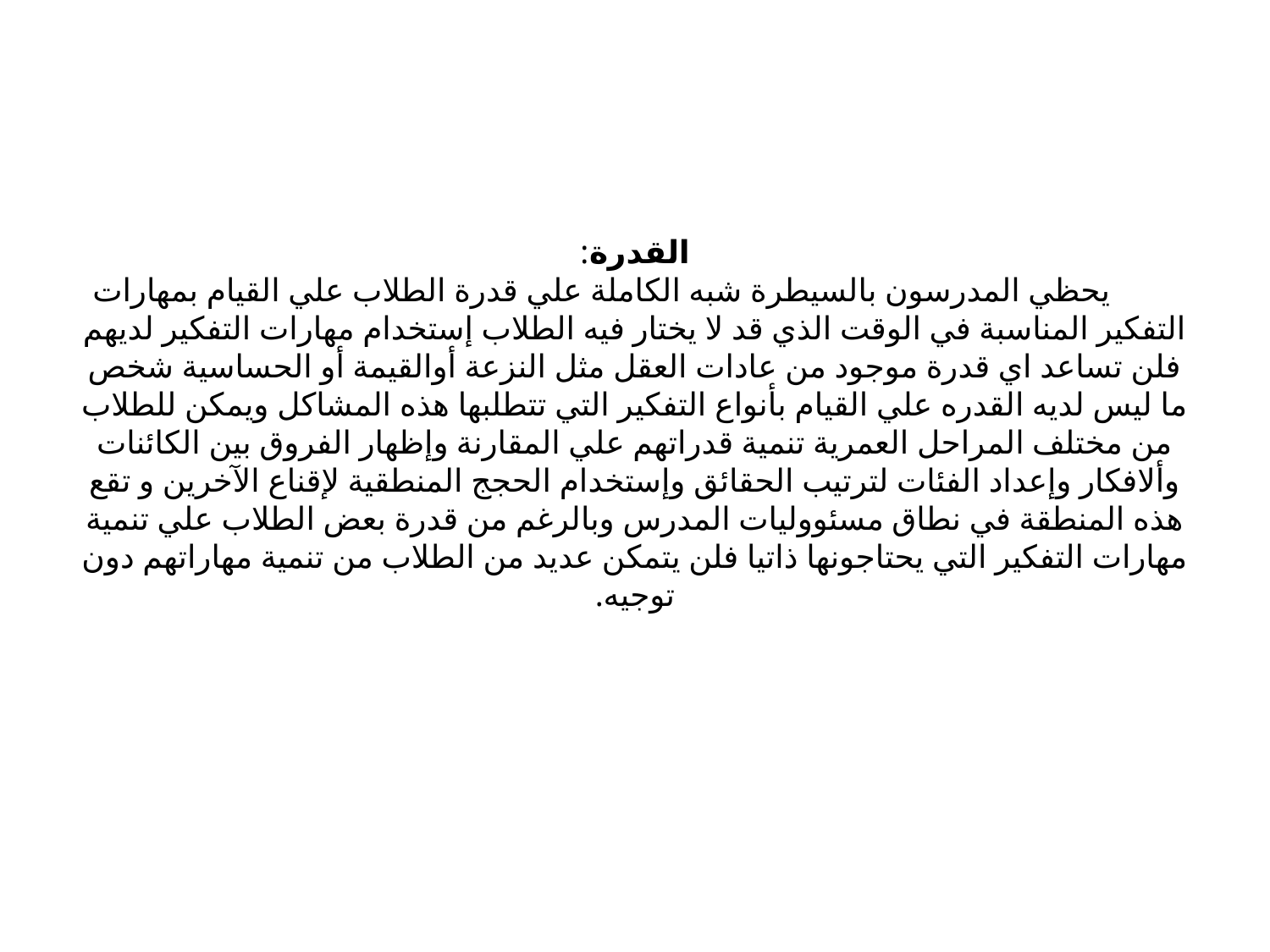

# القدرة: يحظي المدرسون بالسيطرة شبه الكاملة علي قدرة الطلاب علي القيام بمهارات التفكير المناسبة في الوقت الذي قد لا يختار فيه الطلاب إستخدام مهارات التفكير لديهم فلن تساعد اي قدرة موجود من عادات العقل مثل النزعة أوالقيمة أو الحساسية شخص ما ليس لديه القدره علي القيام بأنواع التفكير التي تتطلبها هذه المشاكل ويمكن للطلاب من مختلف المراحل العمرية تنمية قدراتهم علي المقارنة وإظهار الفروق بين الكائنات وألافكار وإعداد الفئات لترتيب الحقائق وإستخدام الحجج المنطقية لإقناع الآخرين و تقع هذه المنطقة في نطاق مسئووليات المدرس وبالرغم من قدرة بعض الطلاب علي تنمية مهارات التفكير التي يحتاجونها ذاتيا فلن يتمكن عديد من الطلاب من تنمية مهاراتهم دون توجيه.